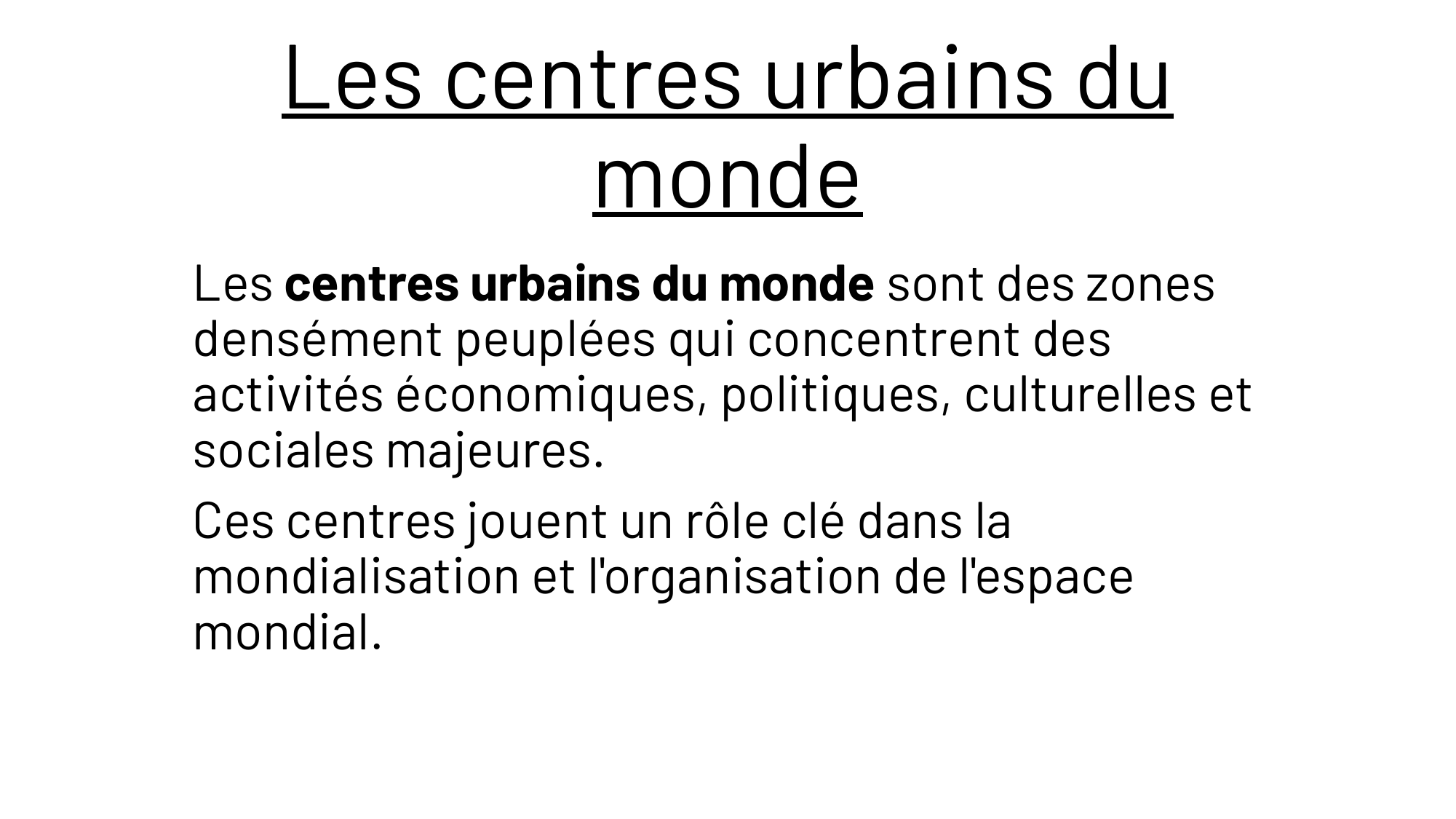

# Les centres urbains du monde
Les centres urbains du monde sont des zones densément peuplées qui concentrent des activités économiques, politiques, culturelles et sociales majeures.
Ces centres jouent un rôle clé dans la mondialisation et l'organisation de l'espace mondial.